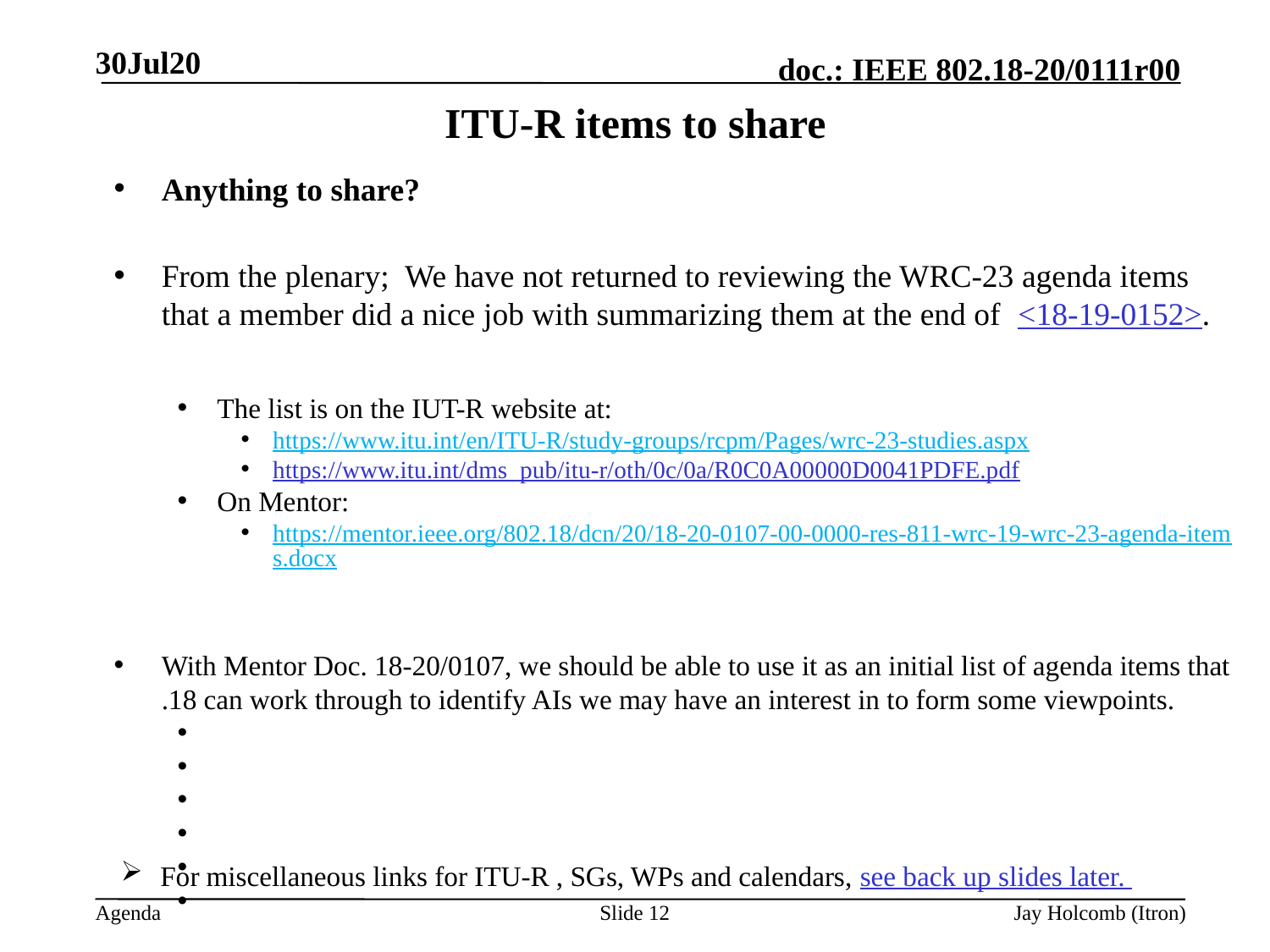

30Jul20
# ITU-R items to share
Anything to share?

From the plenary;  We have not returned to reviewing the WRC-23 agenda items that a member did a nice job with summarizing them at the end of  <18-19-0152>.

The list is on the IUT-R website at:
https://www.itu.int/en/ITU-R/study-groups/rcpm/Pages/wrc-23-studies.aspx
https://www.itu.int/dms_pub/itu-r/oth/0c/0a/R0C0A00000D0041PDFE.pdf
On Mentor:
https://mentor.ieee.org/802.18/dcn/20/18-20-0107-00-0000-res-811-wrc-19-wrc-23-agenda-items.docx

With Mentor Doc. 18-20/0107, we should be able to use it as an initial list of agenda items that .18 can work through to identify AIs we may have an interest in to form some viewpoints.

For miscellaneous links for ITU-R , SGs, WPs and calendars, see back up slides later.
Slide 12
Jay Holcomb (Itron)